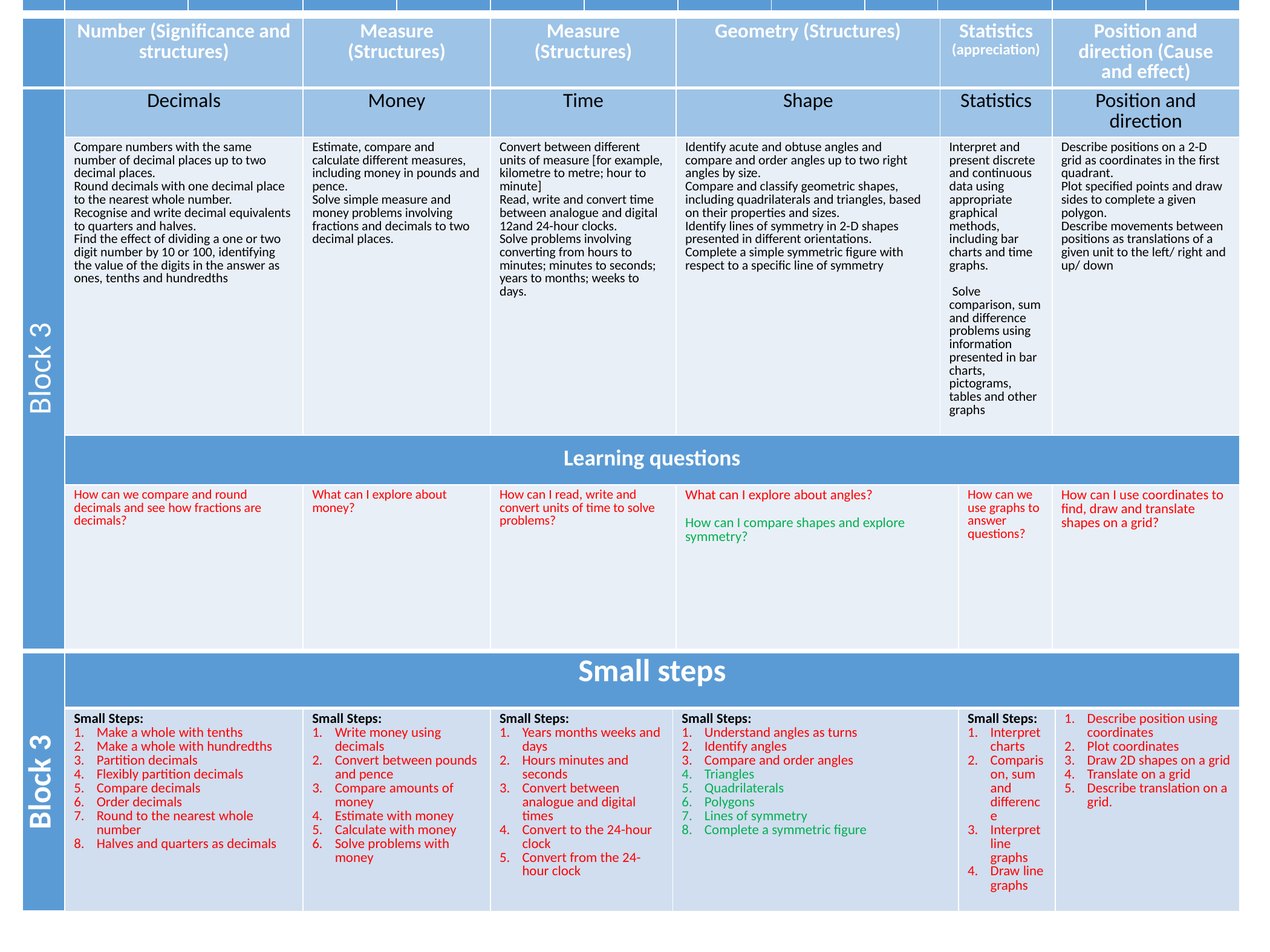

|  | 1 | 2 | 3 | 4 | 5 | 6 | 7 | 8 | 9 | 10 | 11 | 12 |
| --- | --- | --- | --- | --- | --- | --- | --- | --- | --- | --- | --- | --- |
|  | Number (Significance and structures) | Measure (Structures) | Measure (Structures) | Geometry (Structures) | Statistics (appreciation) |  | Position and direction (Cause and effect) |
| --- | --- | --- | --- | --- | --- | --- | --- |
| Block 3 | Decimals | Money | Time | Shape | Statistics |  | Position and direction |
|  | Compare numbers with the same number of decimal places up to two decimal places. Round decimals with one decimal place to the nearest whole number. Recognise and write decimal equivalents to quarters and halves. Find the effect of dividing a one or two digit number by 10 or 100, identifying the value of the digits in the answer as ones, tenths and hundredths | Estimate, compare and calculate different measures, including money in pounds and pence. Solve simple measure and money problems involving fractions and decimals to two decimal places. | Convert between different units of measure [for example, kilometre to metre; hour to minute] Read, write and convert time between analogue and digital 12and 24-hour clocks. Solve problems involving converting from hours to minutes; minutes to seconds; years to months; weeks to days. | Identify acute and obtuse angles and compare and order angles up to two right angles by size. Compare and classify geometric shapes, including quadrilaterals and triangles, based on their properties and sizes. Identify lines of symmetry in 2-D shapes presented in different orientations. Complete a simple symmetric figure with respect to a specific line of symmetry | Interpret and present discrete and continuous data using appropriate graphical methods, including bar charts and time graphs. Solve comparison, sum and difference problems using information presented in bar charts, pictograms, tables and other graphs |  | Describe positions on a 2-D grid as coordinates in the first quadrant. Plot specified points and draw sides to complete a given polygon. Describe movements between positions as translations of a given unit to the left/ right and up/ down |
|  | Learning questions |  |  |  |  |  |  |
|  | How can we compare and round decimals and see how fractions are decimals? | What can I explore about money? | How can I read, write and convert units of time to solve problems? | What can I explore about angles? How can I compare shapes and explore symmetry? |  | How can we use graphs to answer questions? | How can I use coordinates to find, draw and translate shapes on a grid? |
| Block 3 | Small steps |  |  |  |  |  |
| --- | --- | --- | --- | --- | --- | --- |
|  | Small Steps: Make a whole with tenths Make a whole with hundredths Partition decimals Flexibly partition decimals Compare decimals Order decimals Round to the nearest whole number Halves and quarters as decimals | Small Steps: Write money using decimals Convert between pounds and pence Compare amounts of money Estimate with money Calculate with money Solve problems with money | Small Steps: Years months weeks and days Hours minutes and seconds Convert between analogue and digital times Convert to the 24-hour clock Convert from the 24-hour clock | Small Steps: Understand angles as turns Identify angles Compare and order angles Triangles Quadrilaterals Polygons Lines of symmetry Complete a symmetric figure | Small Steps: Interpret charts Comparison, sum and difference Interpret line graphs Draw line graphs | Describe position using coordinates Plot coordinates Draw 2D shapes on a grid Translate on a grid Describe translation on a grid. |